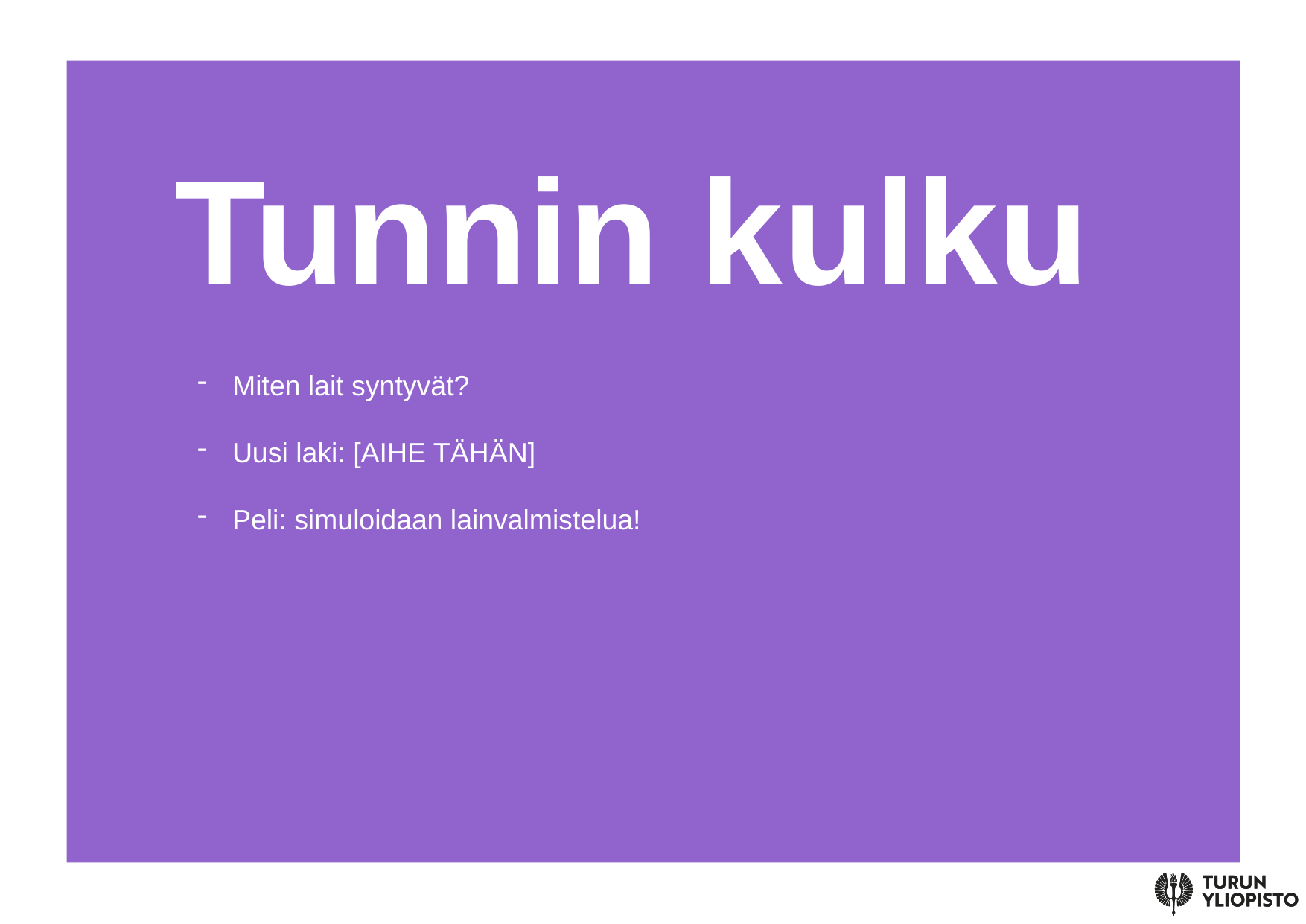

Tunnin kulku
Miten lait syntyvät?

Uusi laki: [AIHE TÄHÄN]

Peli: simuloidaan lainvalmistelua!